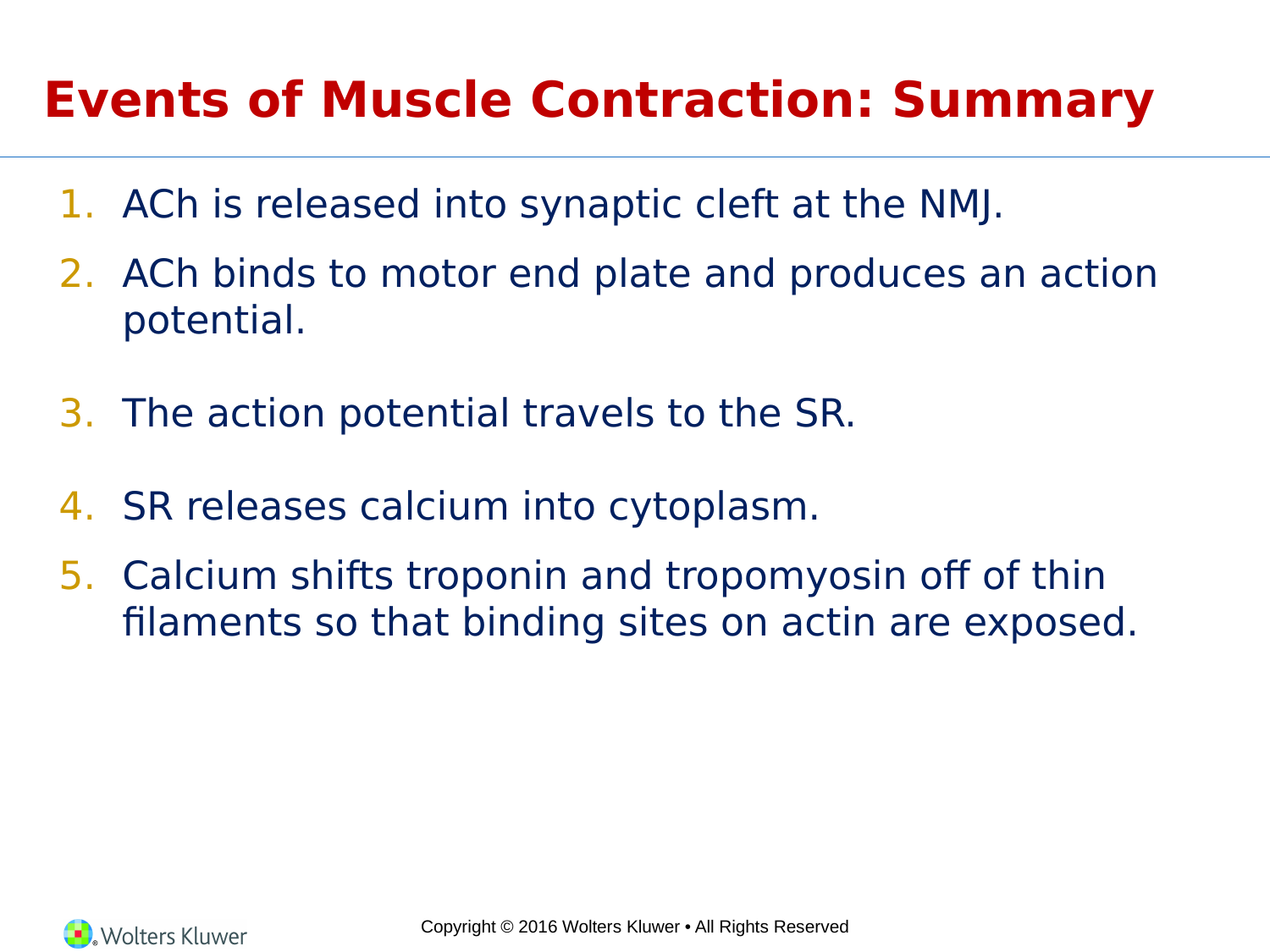

# Events of Muscle Contraction: Summary
ACh is released into synaptic cleft at the NMJ.
ACh binds to motor end plate and produces an action potential.
The action potential travels to the SR.
SR releases calcium into cytoplasm.
Calcium shifts troponin and tropomyosin off of thin filaments so that binding sites on actin are exposed.